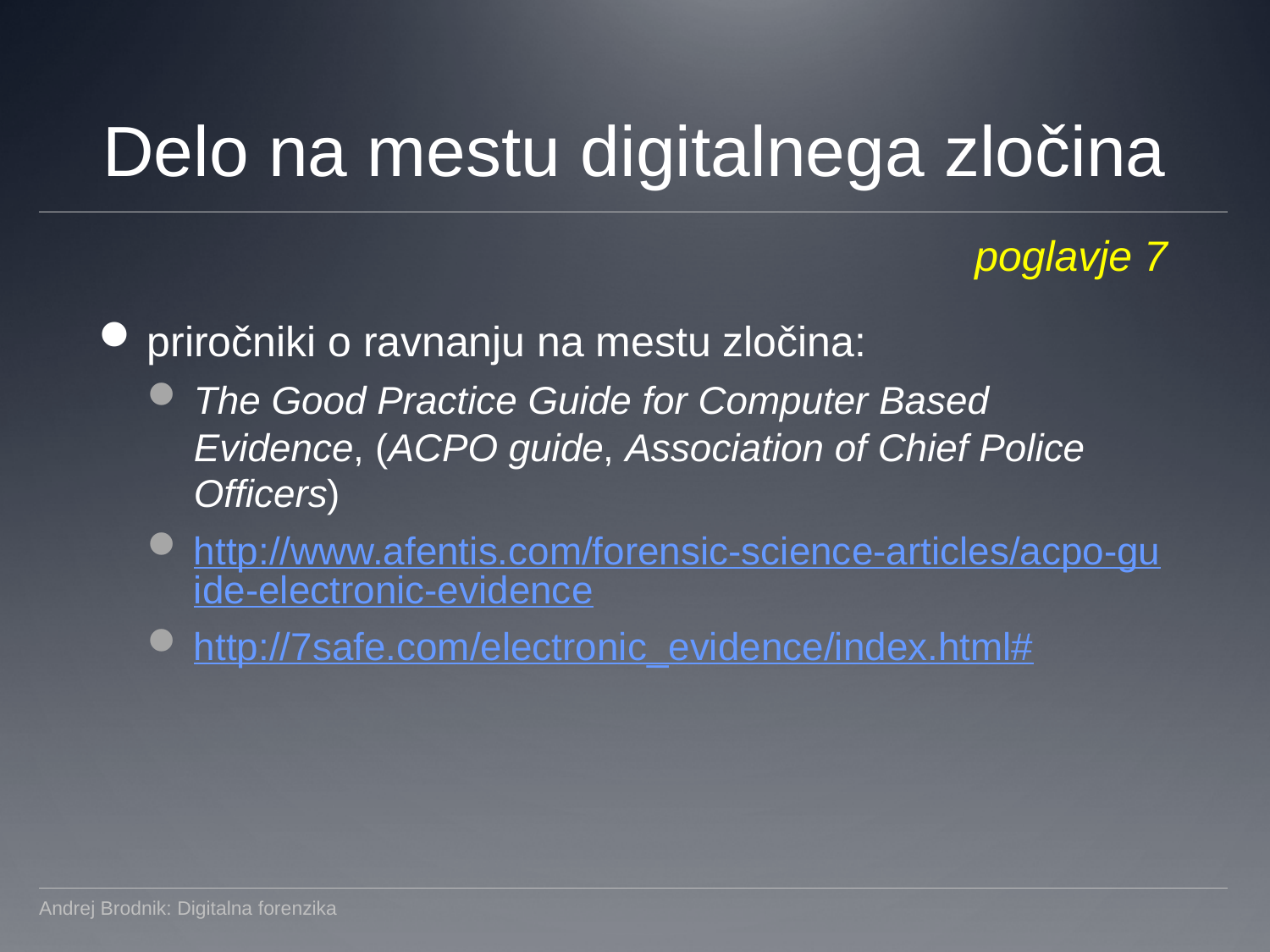

# Delo na mestu digitalnega zločina
poglavje 7
priročniki o ravnanju na mestu zločina:
The Good Practice Guide for Computer Based Evidence, (ACPO guide, Association of Chief Police Officers)
http://www.afentis.com/forensic-science-articles/acpo-guide-electronic-evidence
http://7safe.com/electronic_evidence/index.html#
Andrej Brodnik: Digitalna forenzika